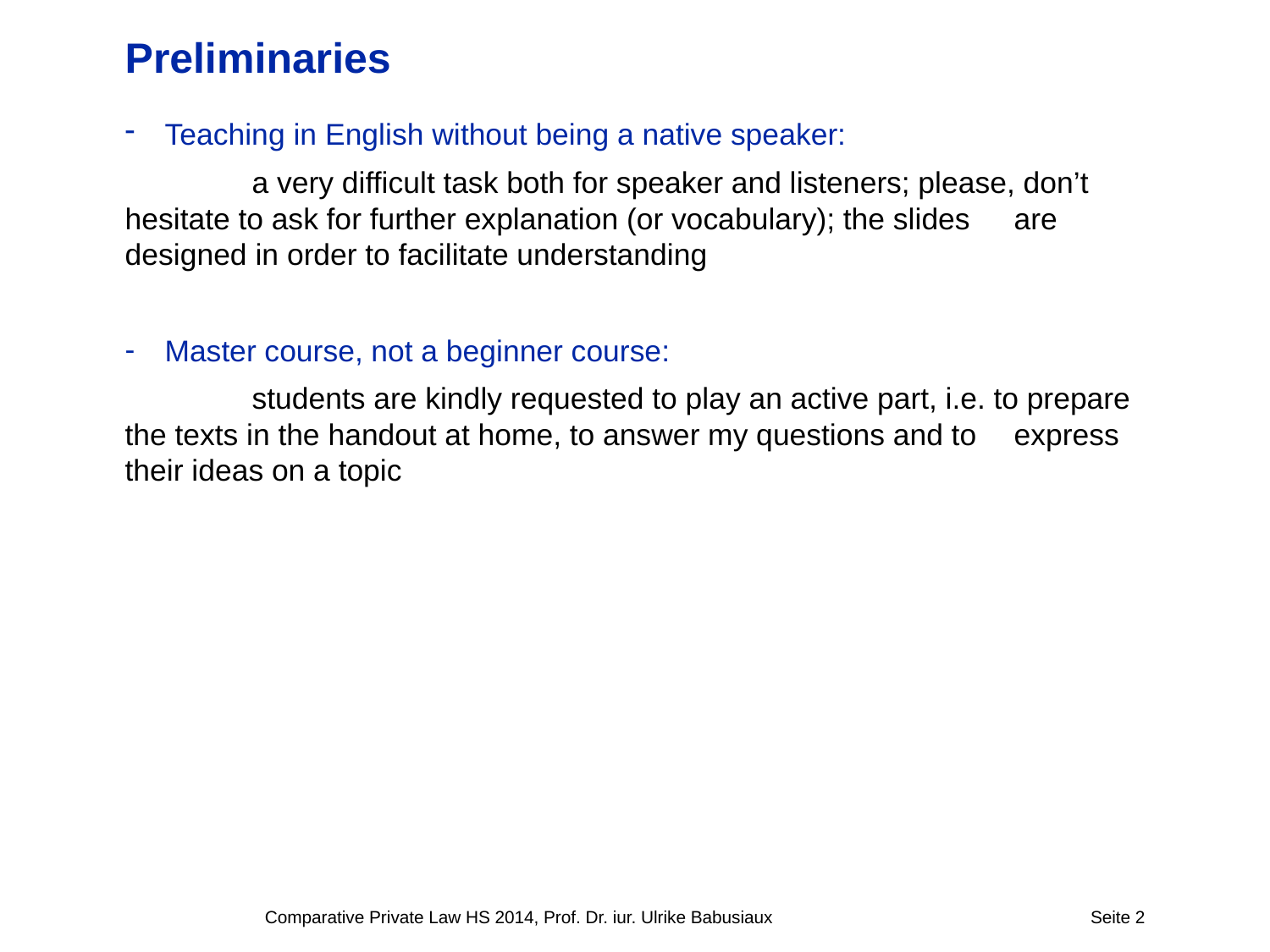

# Preliminaries
Teaching in English without being a native speaker:
	a very difficult task both for speaker and listeners; please, don’t 	hesitate to ask for further explanation (or vocabulary); the slides 	are designed in order to facilitate understanding

Master course, not a beginner course:
	students are kindly requested to play an active part, i.e. to prepare 	the texts in the handout at home, to answer my questions and to 	express their ideas on a topic

Comparative Private Law HS 2014, Prof. Dr. iur. Ulrike Babusiaux
Seite 2